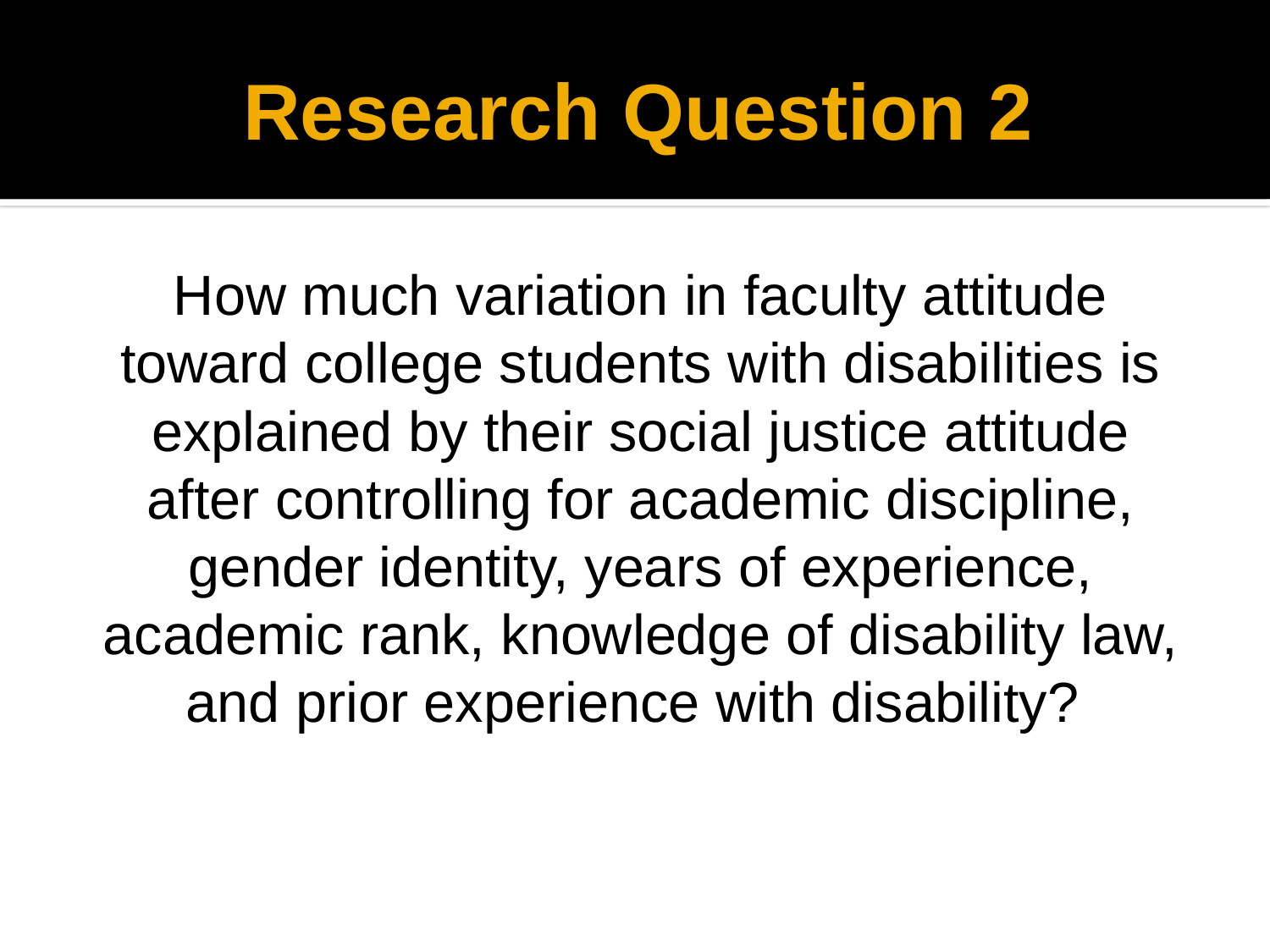

# Research Question 2
How much variation in faculty attitude toward college students with disabilities is explained by their social justice attitude after controlling for academic discipline, gender identity, years of experience, academic rank, knowledge of disability law, and prior experience with disability?